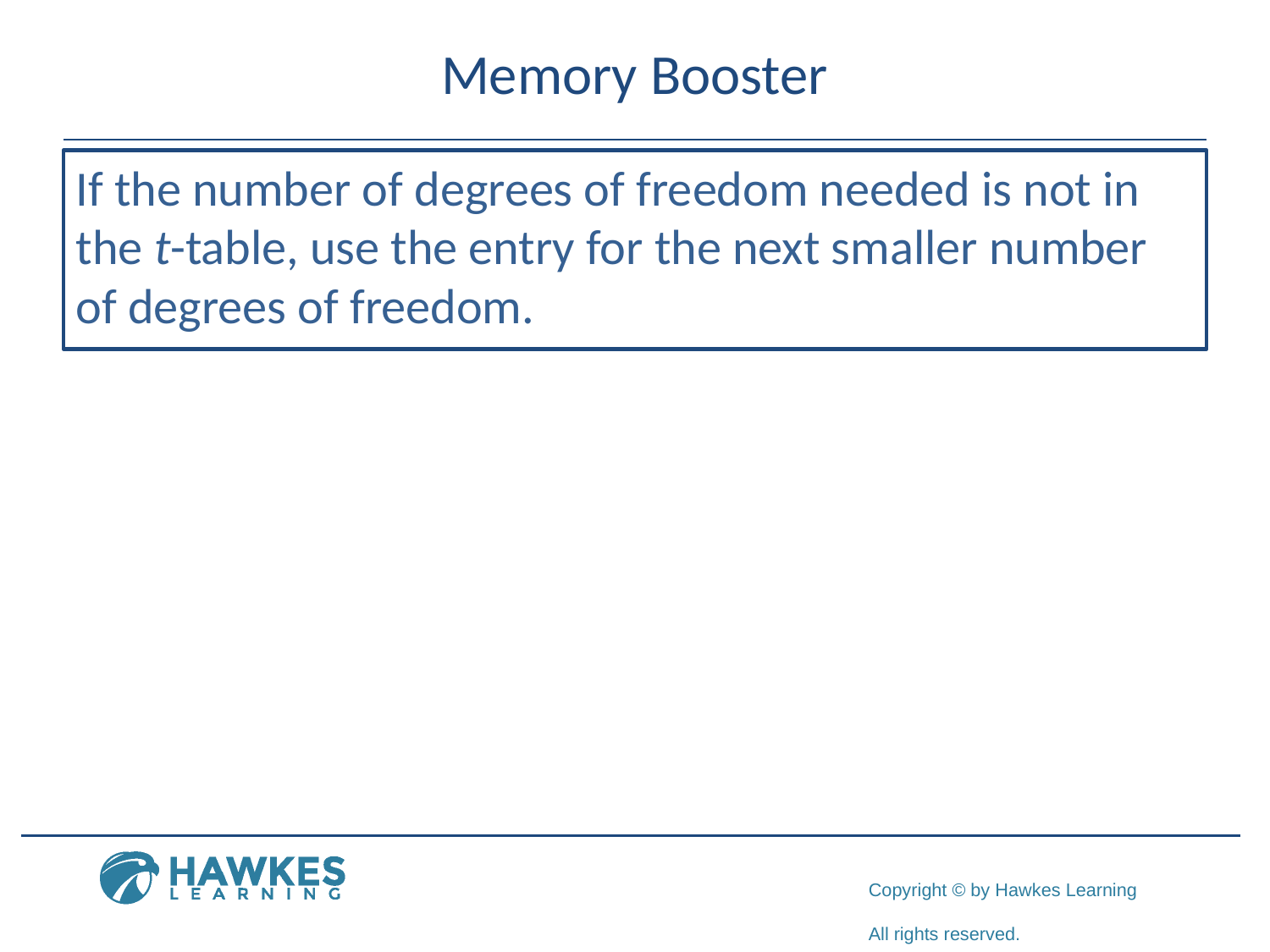

# Memory Booster
If the number of degrees of freedom needed is not in the t-table, use the entry for the next smaller number of degrees of freedom.